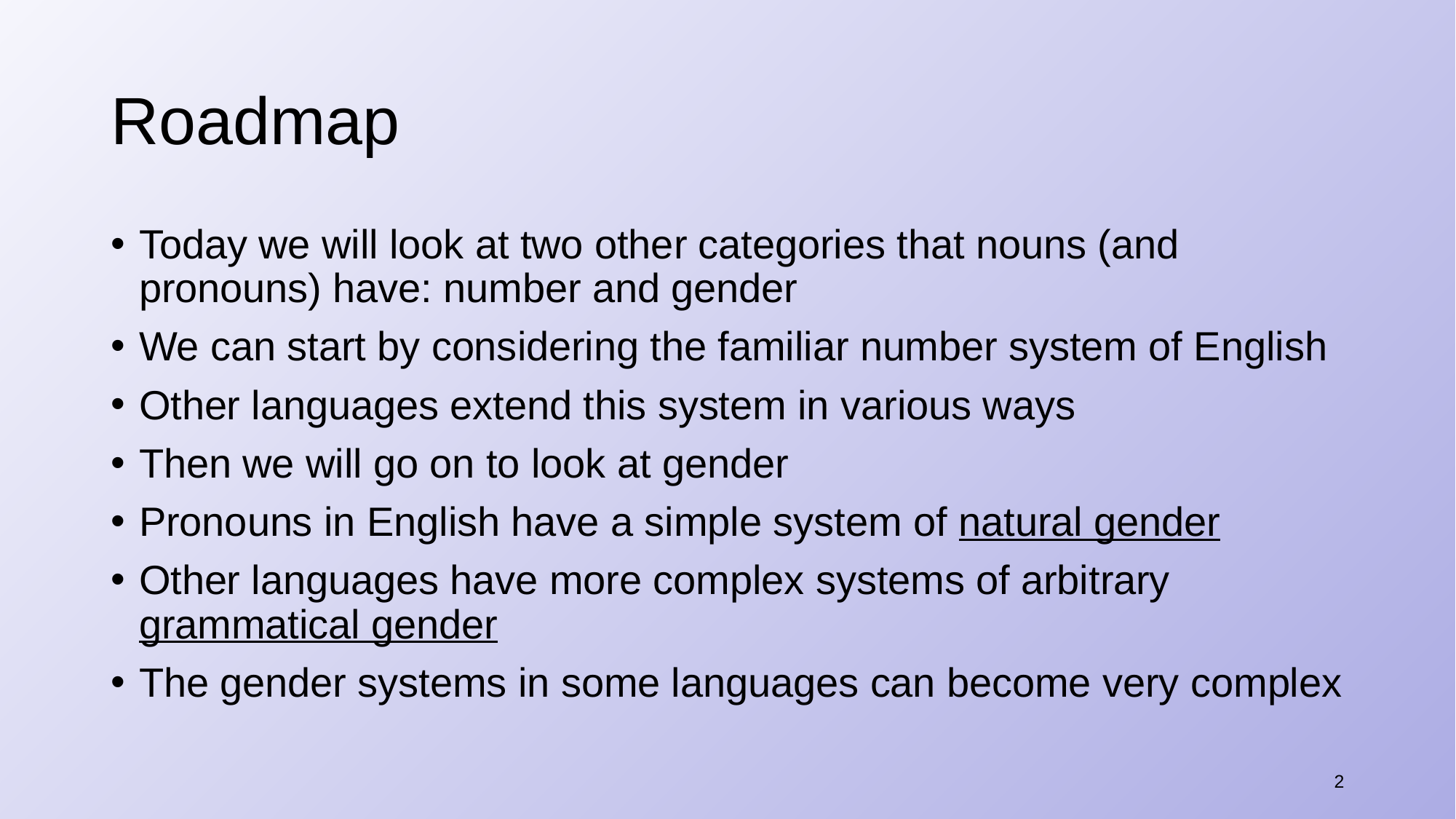

# Roadmap
Today we will look at two other categories that nouns (and pronouns) have: number and gender
We can start by considering the familiar number system of English
Other languages extend this system in various ways
Then we will go on to look at gender
Pronouns in English have a simple system of natural gender
Other languages have more complex systems of arbitrary grammatical gender
The gender systems in some languages can become very complex
2